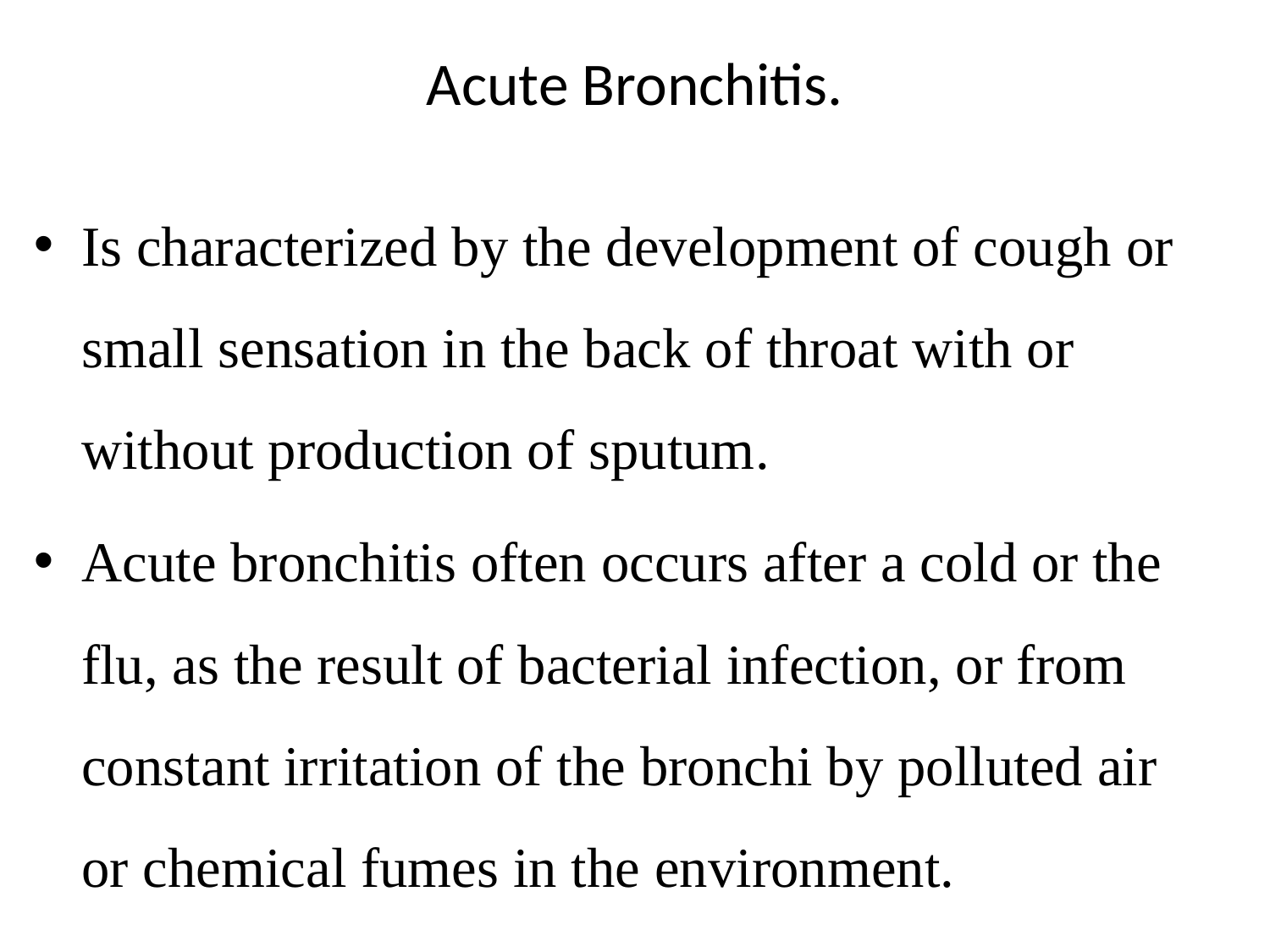

# Acute Bronchitis.
Is characterized by the development of cough or small sensation in the back of throat with or without production of sputum.
Acute bronchitis often occurs after a cold or the flu, as the result of bacterial infection, or from constant irritation of the bronchi by polluted air or chemical fumes in the environment.